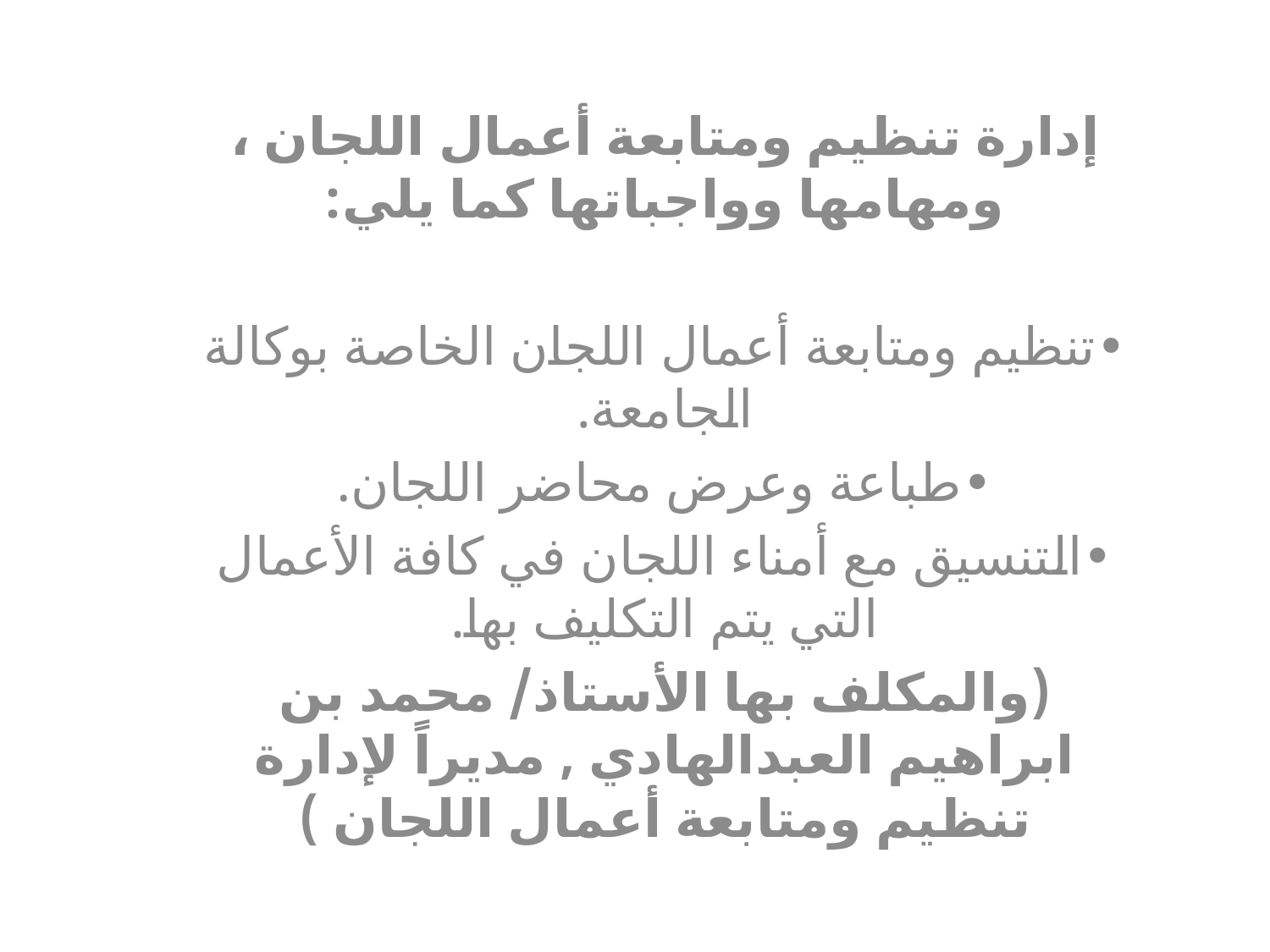

إدارة تنظيم ومتابعة أعمال اللجان ، ومهامها وواجباتها كما يلي:

•	تنظيم ومتابعة أعمال اللجان الخاصة بوكالة الجامعة.
•	طباعة وعرض محاضر اللجان.
•	التنسيق مع أمناء اللجان في كافة الأعمال التي يتم التكليف بها.
(والمكلف بها الأستاذ/ محمد بن ابراهيم العبدالهادي , مديراً لإدارة تنظيم ومتابعة أعمال اللجان )